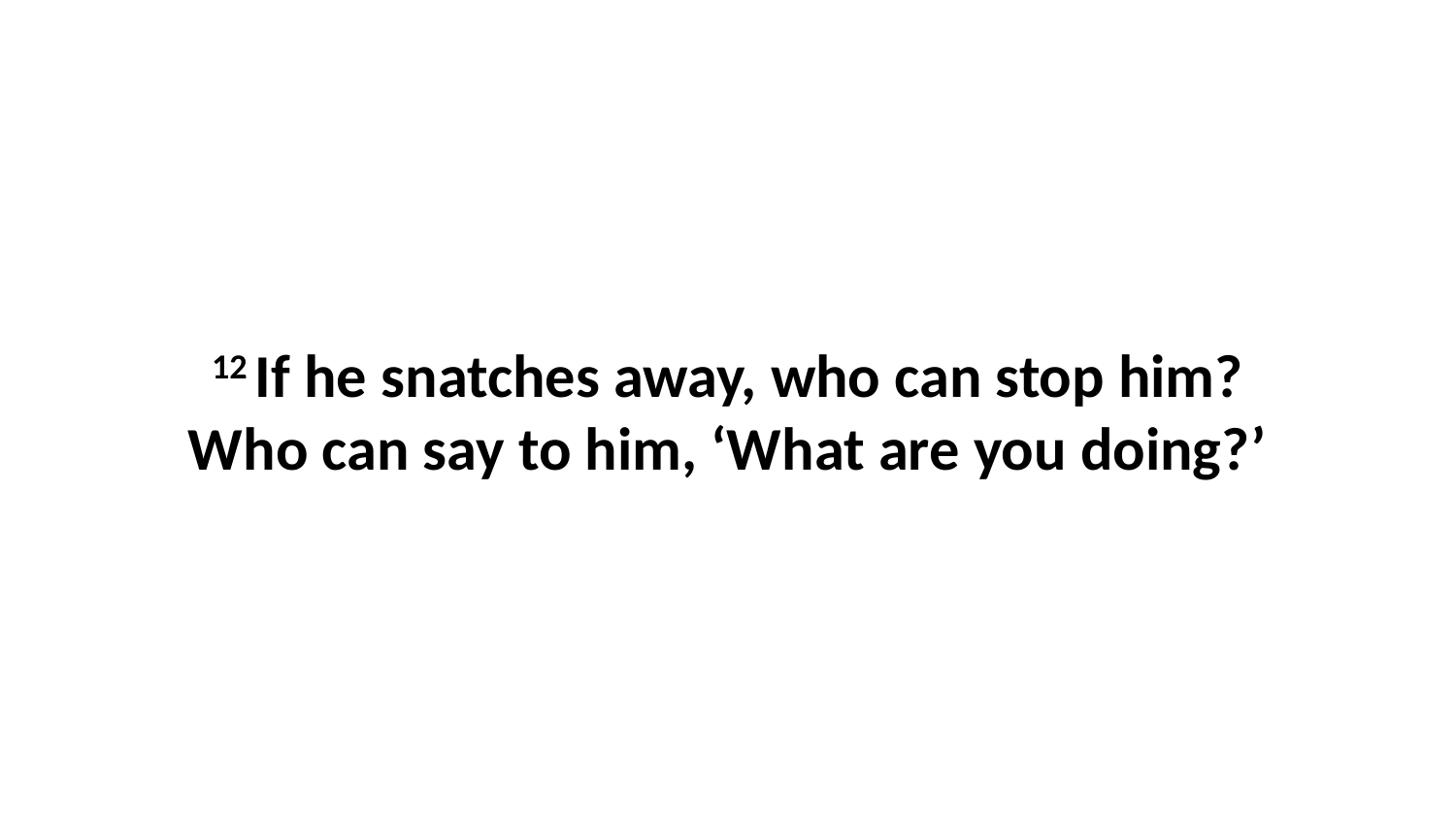

12 If he snatches away, who can stop him?Who can say to him, ‘What are you doing?’